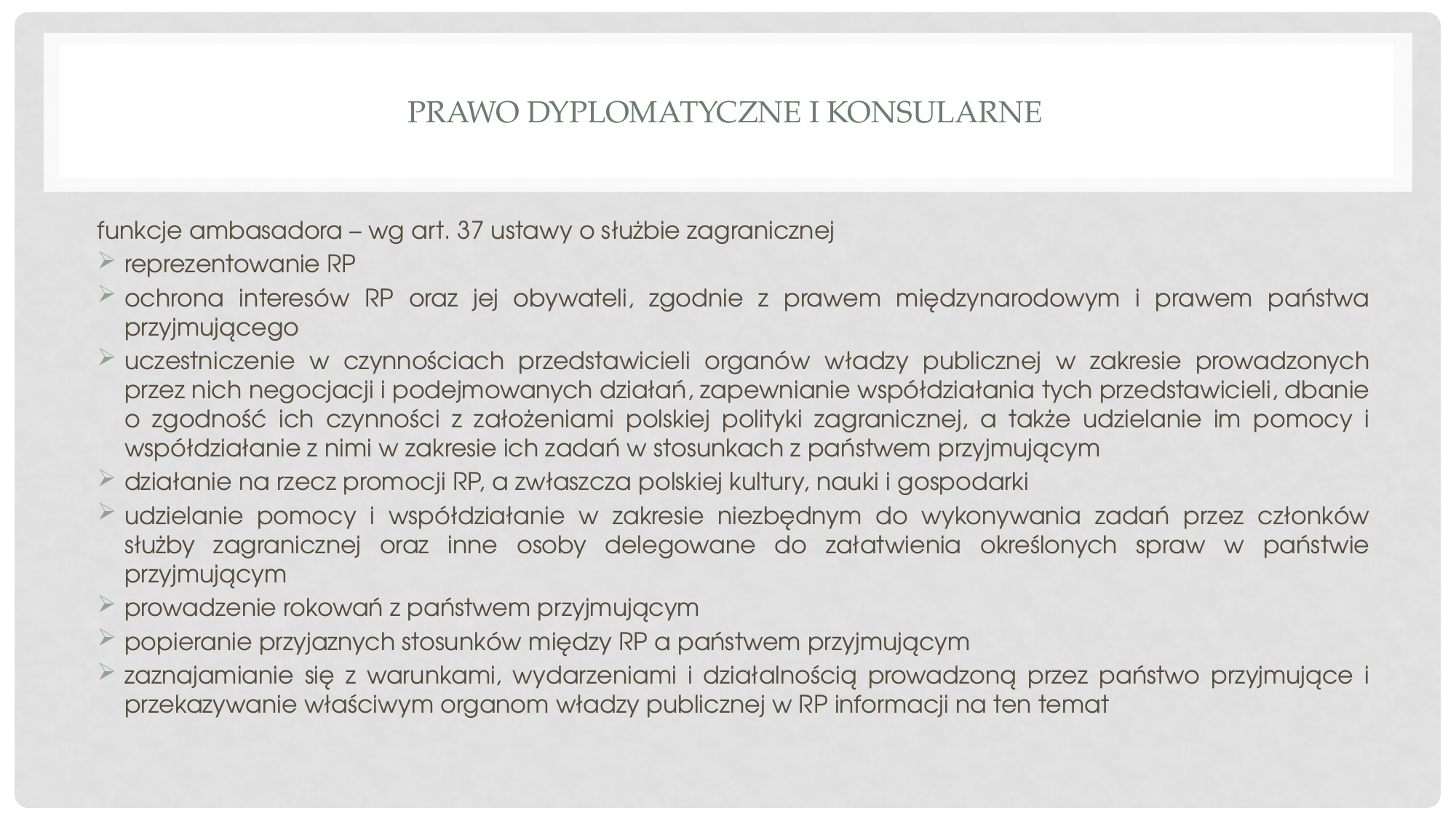

# Prawo dyplomatyczne i konsularne
funkcje ambasadora – wg art. 37 ustawy o służbie zagranicznej
reprezentowanie RP
ochrona interesów RP oraz jej obywateli, zgodnie z prawem międzynarodowym i prawem państwa przyjmującego
uczestniczenie w czynnościach przedstawicieli organów władzy publicznej w zakresie prowadzonych przez nich negocjacji i podejmowanych działań, zapewnianie współdziałania tych przedstawicieli, dbanie o zgodność ich czynności z założeniami polskiej polityki zagranicznej, a także udzielanie im pomocy i współdziałanie z nimi w zakresie ich zadań w stosunkach z państwem przyjmującym
działanie na rzecz promocji RP, a zwłaszcza polskiej kultury, nauki i gospodarki
udzielanie pomocy i współdziałanie w zakresie niezbędnym do wykonywania zadań przez członków służby zagranicznej oraz inne osoby delegowane do załatwienia określonych spraw w państwie przyjmującym
prowadzenie rokowań z państwem przyjmującym
popieranie przyjaznych stosunków między RP a państwem przyjmującym
zaznajamianie się z warunkami, wydarzeniami i działalnością prowadzoną przez państwo przyjmujące i przekazywanie właściwym organom władzy publicznej w RP informacji na ten temat